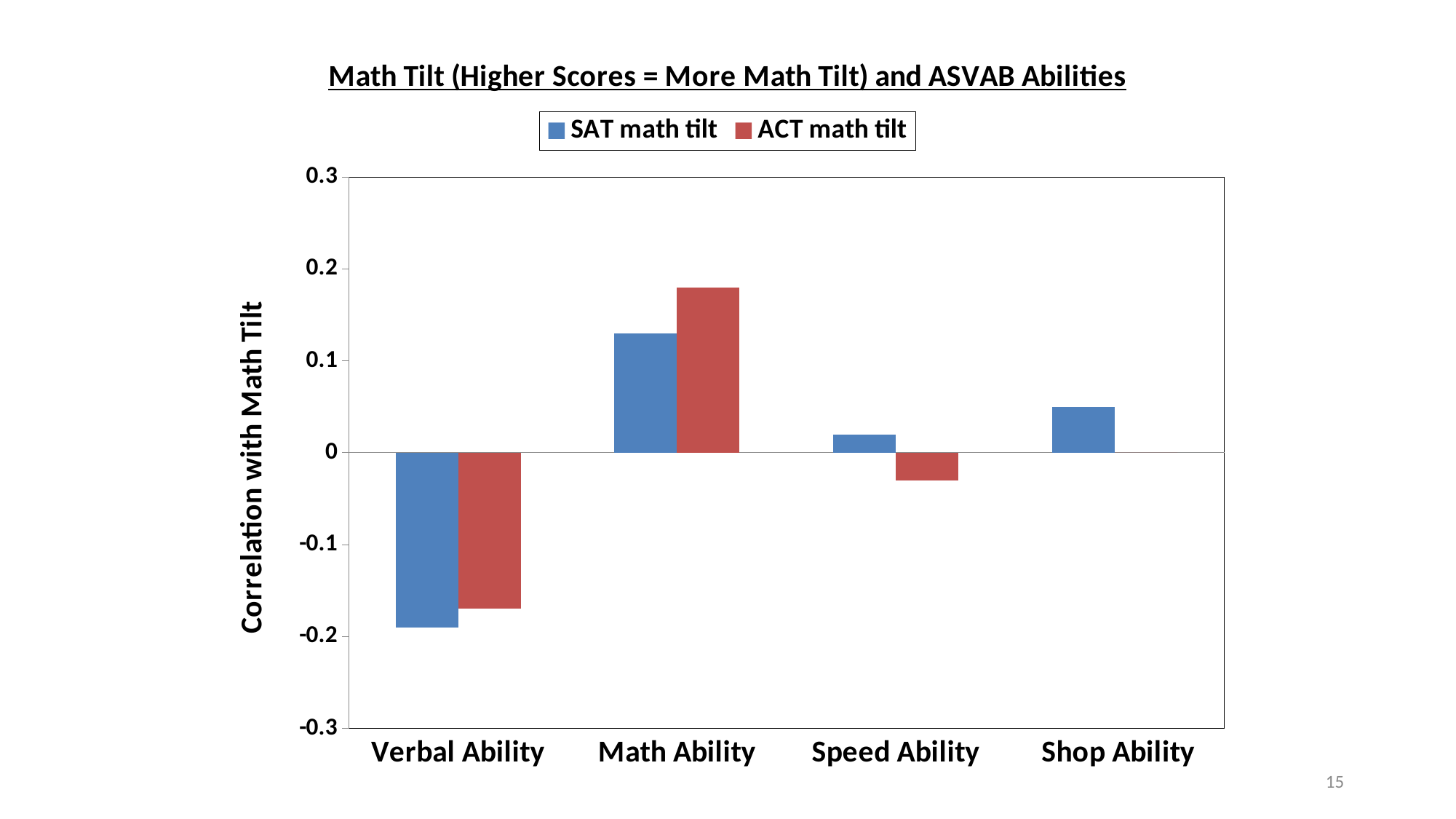

### Chart: Math Tilt (Higher Scores = More Math Tilt) and ASVAB Abilities

| Category | SAT math tilt | ACT math tilt |
|---|---|---|
| Verbal Ability | -0.19 | -0.17 |
| Math Ability | 0.13 | 0.18 |
| Speed Ability | 0.02 | -0.03 |
|  Shop Ability | 0.05 | 0.0 |
15